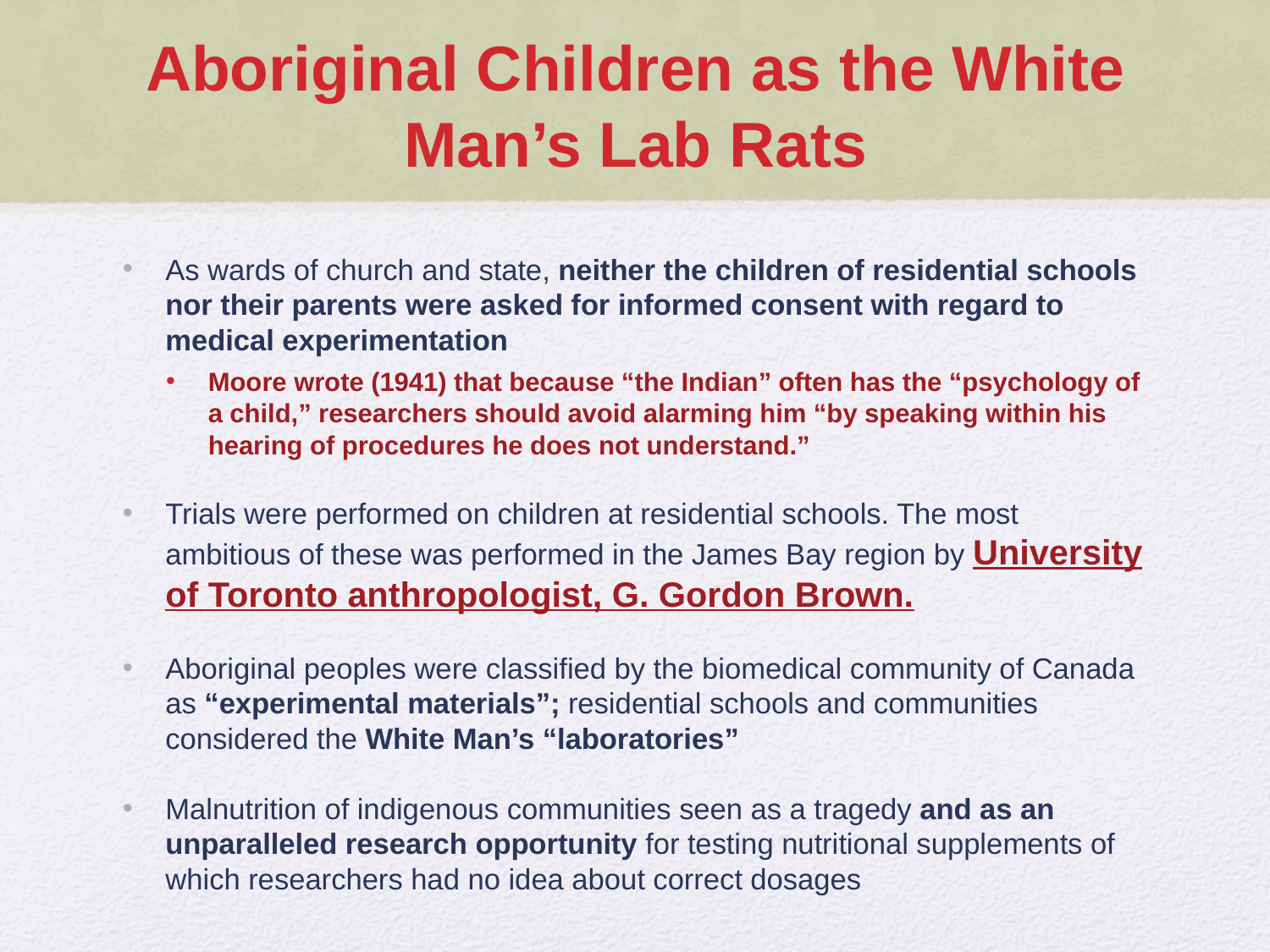

# Aboriginal Children as the White Man’s Lab Rats
As wards of church and state, neither the children of residential schools nor their parents were asked for informed consent with regard to medical experimentation
Moore wrote (1941) that because “the Indian” often has the “psychology of a child,” researchers should avoid alarming him “by speaking within his hearing of procedures he does not understand.”
Trials were performed on children at residential schools. The most ambitious of these was performed in the James Bay region by University of Toronto anthropologist, G. Gordon Brown.
Aboriginal peoples were classified by the biomedical community of Canada as “experimental materials”; residential schools and communities considered the White Man’s “laboratories”
Malnutrition of indigenous communities seen as a tragedy and as an unparalleled research opportunity for testing nutritional supplements of which researchers had no idea about correct dosages